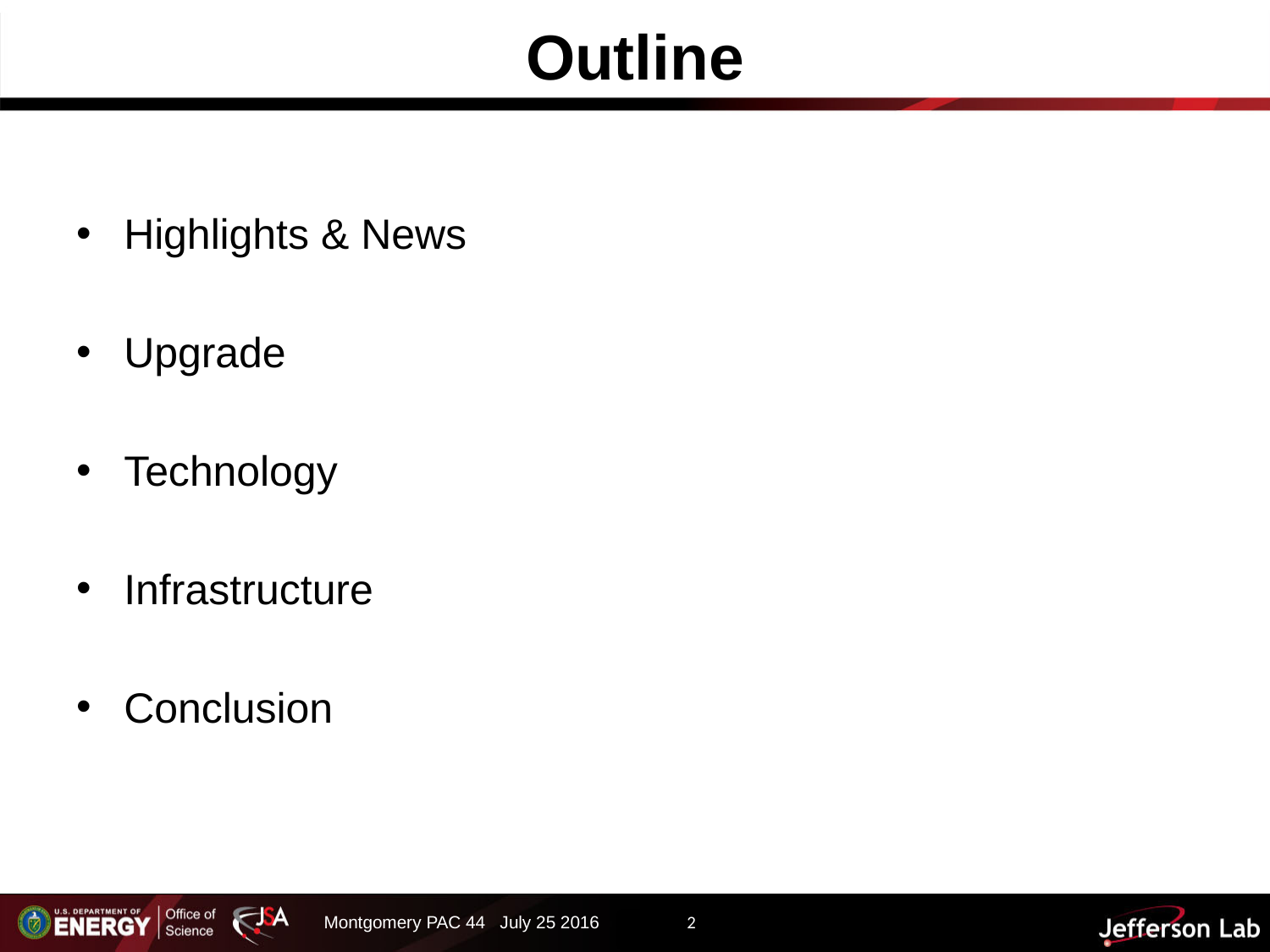

# Outline

Highlights & News

Upgrade

Technology

Infrastructure

Conclusion